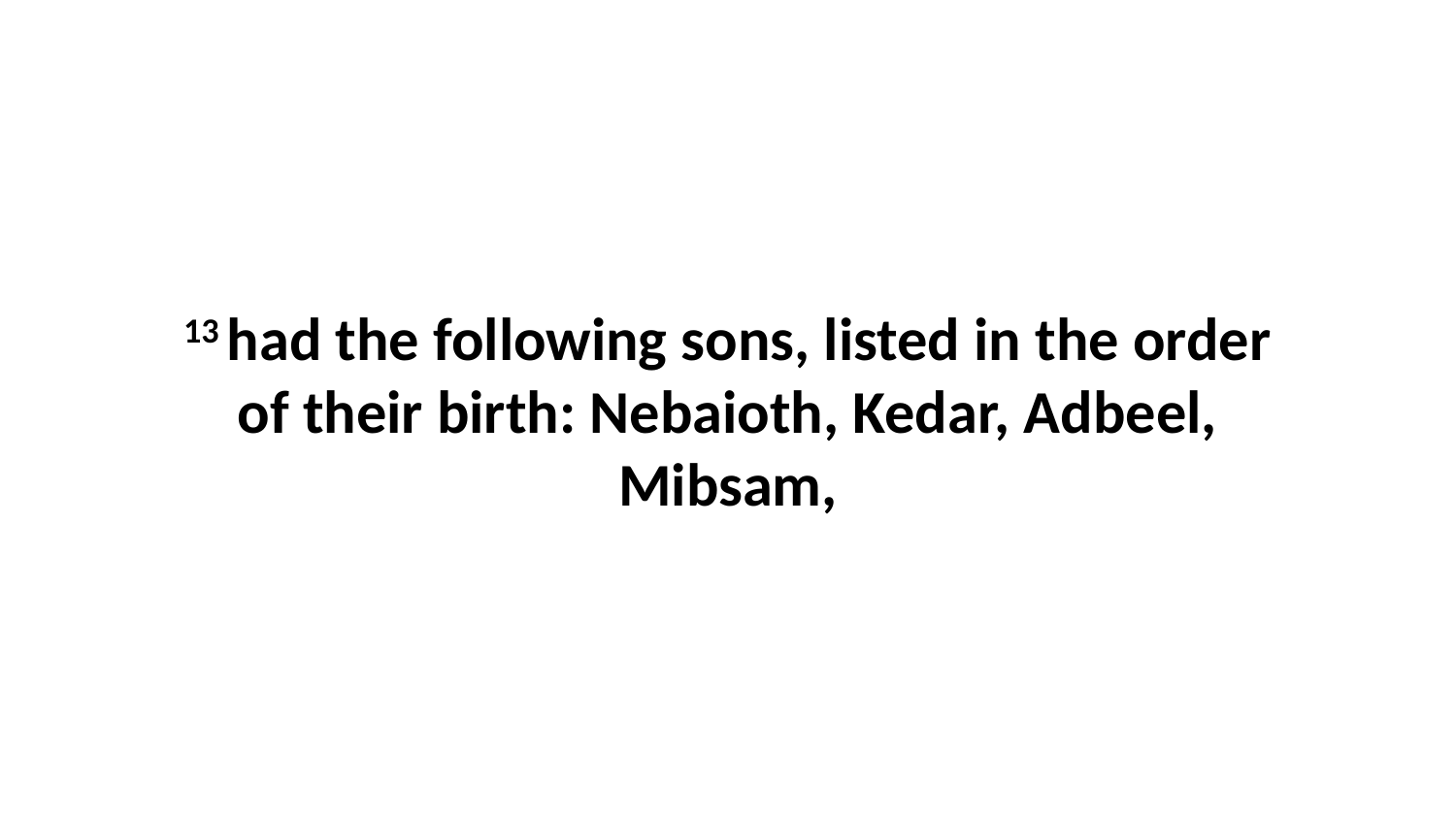

13 had the following sons, listed in the order of their birth: Nebaioth, Kedar, Adbeel, Mibsam,